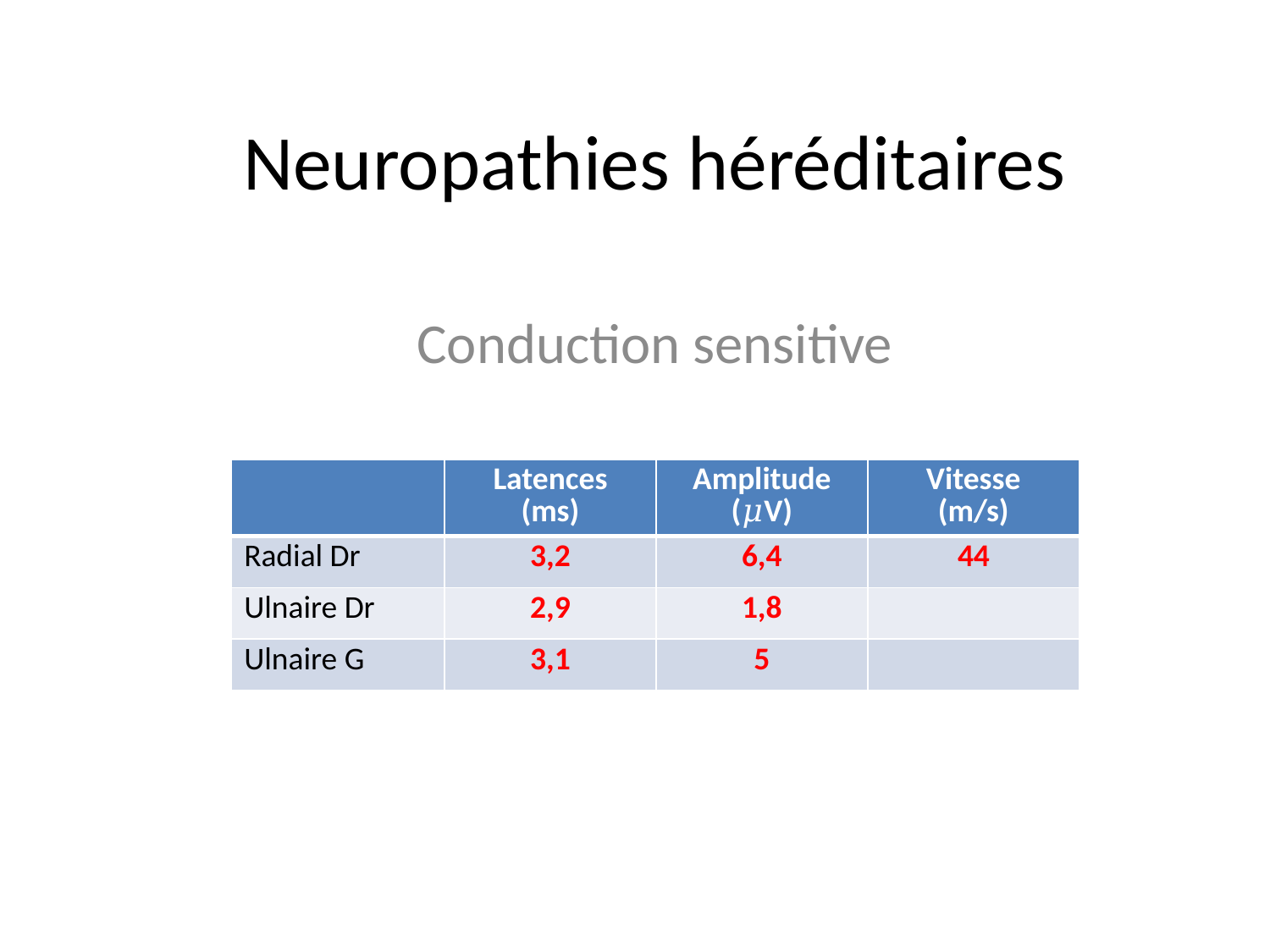

# Neuropathies héréditaires
Conduction sensitive

|  | Latences (ms) | Amplitude (𝜇V) | Vitesse (m/s) |
| --- | --- | --- | --- |
| Radial Dr | 3,2 | 6,4 | 44 |
| Ulnaire Dr | 2,9 | 1,8 |  |
| Ulnaire G | 3,1 | 5 |  |